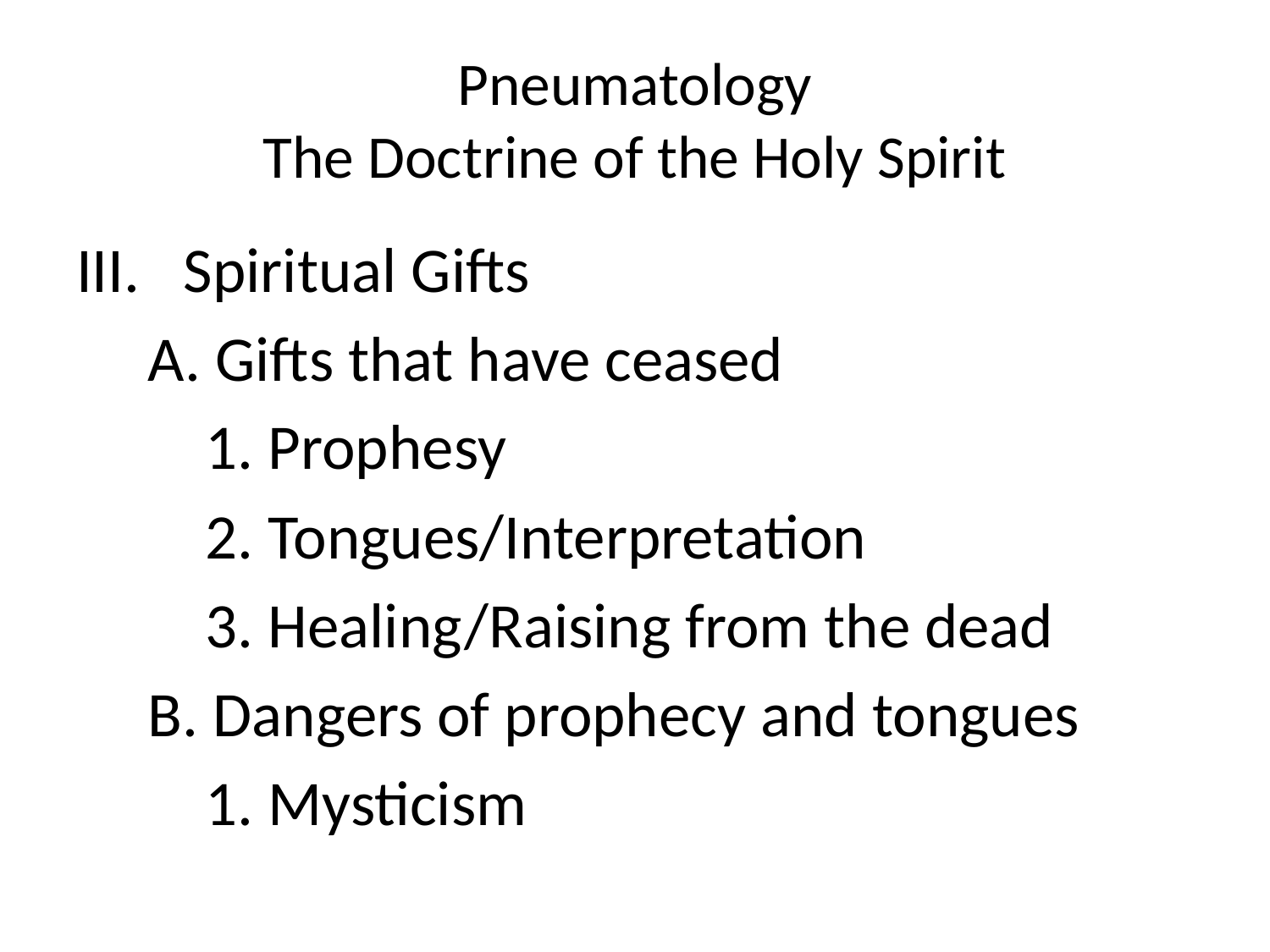

# Pneumatology The Doctrine of the Holy Spirit
III.   Spiritual Gifts
     A. Gifts that have ceased
         1. Prophesy
         2. Tongues/Interpretation
         3. Healing/Raising from the dead
     B. Dangers of prophecy and tongues
         1. Mysticism